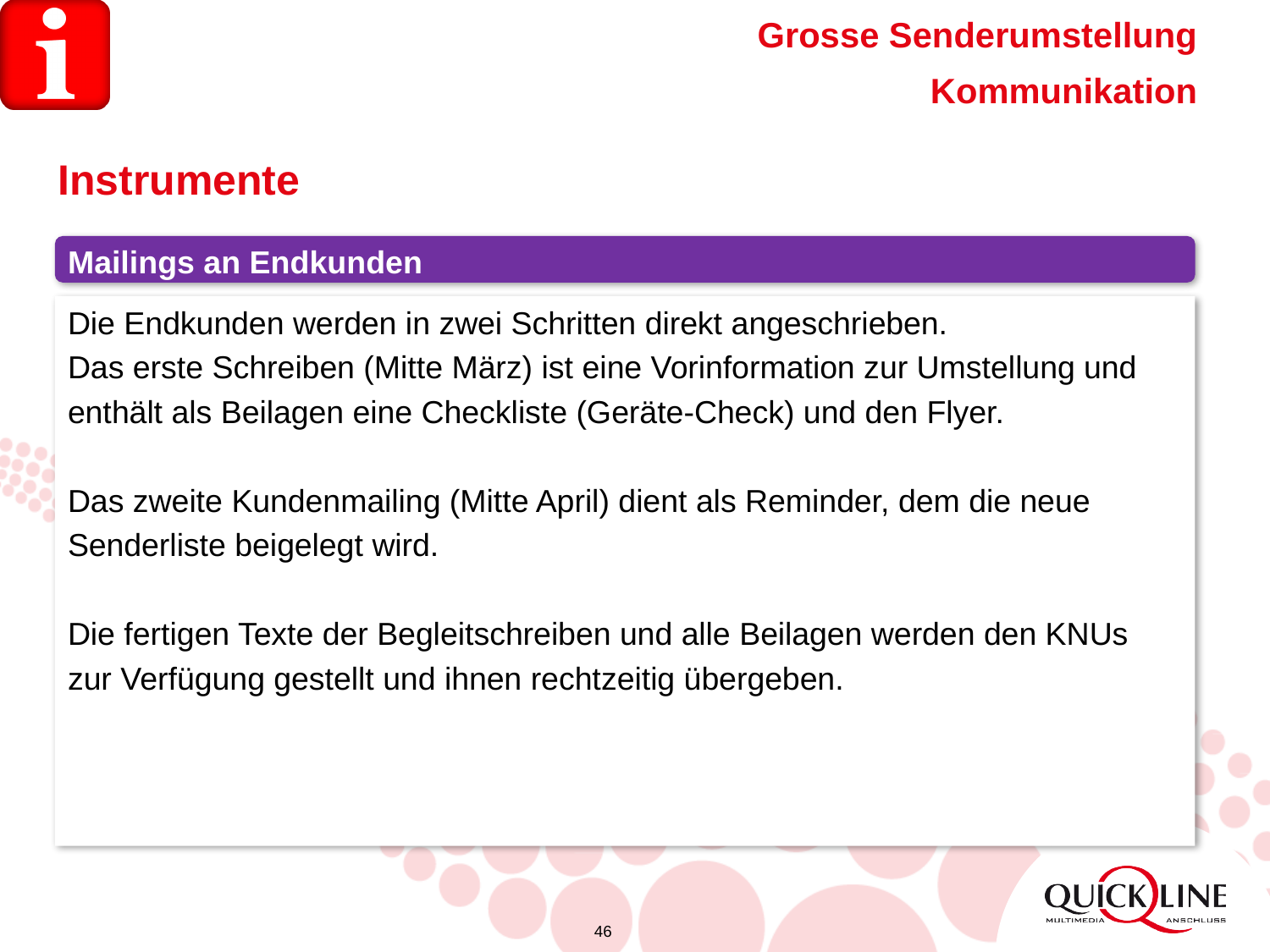

Grosse Senderumstellung
Kommunikation
Instrumente
Mailings an Endkunden
Die Endkunden werden in zwei Schritten direkt angeschrieben.
Das erste Schreiben (Mitte März) ist eine Vorinformation zur Umstellung und
enthält als Beilagen eine Checkliste (Geräte-Check) und den Flyer.

Das zweite Kundenmailing (Mitte April) dient als Reminder, dem die neue
Senderliste beigelegt wird.

Die fertigen Texte der Begleitschreiben und alle Beilagen werden den KNUs
zur Verfügung gestellt und ihnen rechtzeitig übergeben.
46